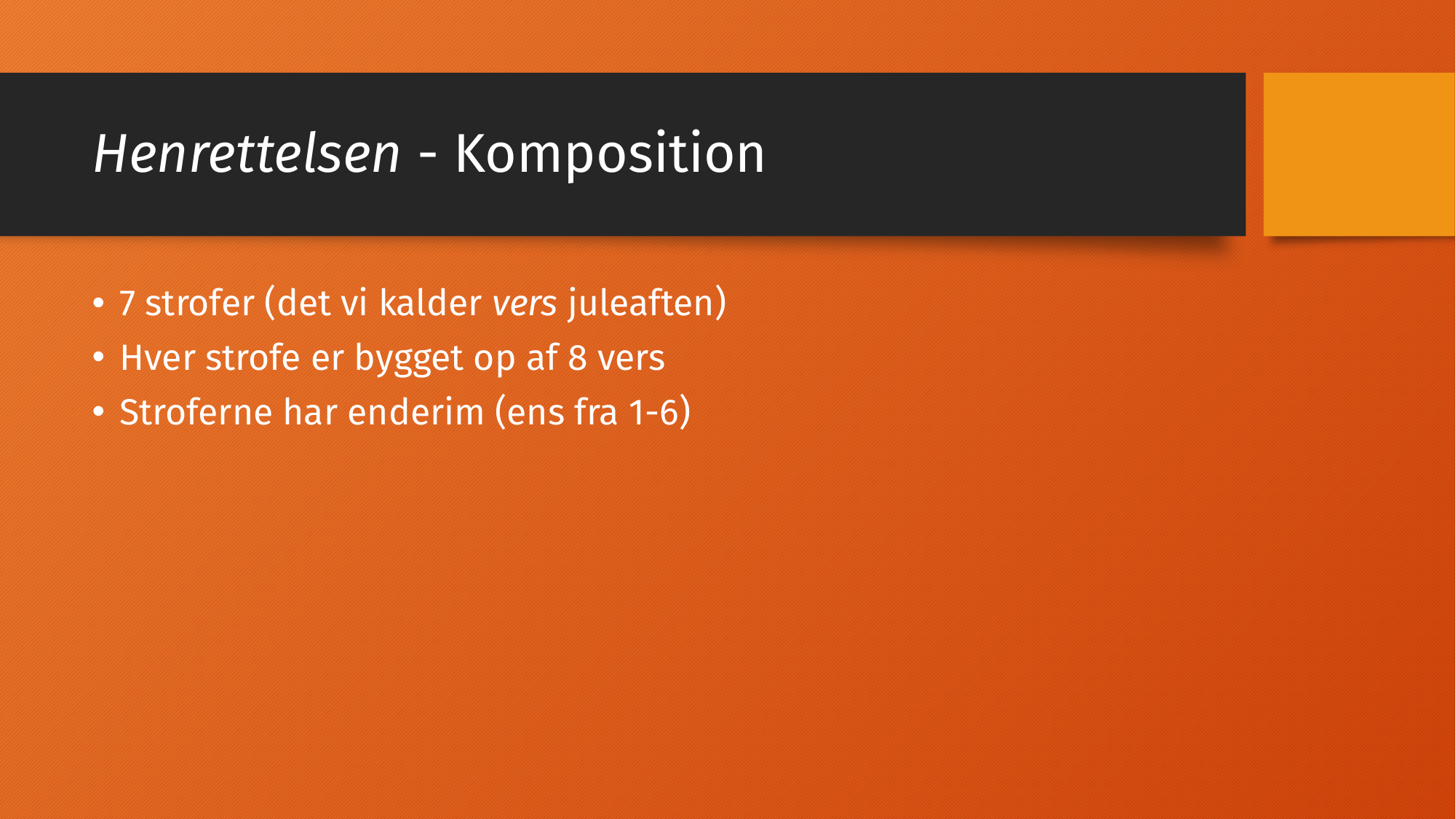

# Henrettelsen - Komposition
7 strofer (det vi kalder vers juleaften)
Hver strofe er bygget op af 8 vers
Stroferne har enderim (ens fra 1-6)